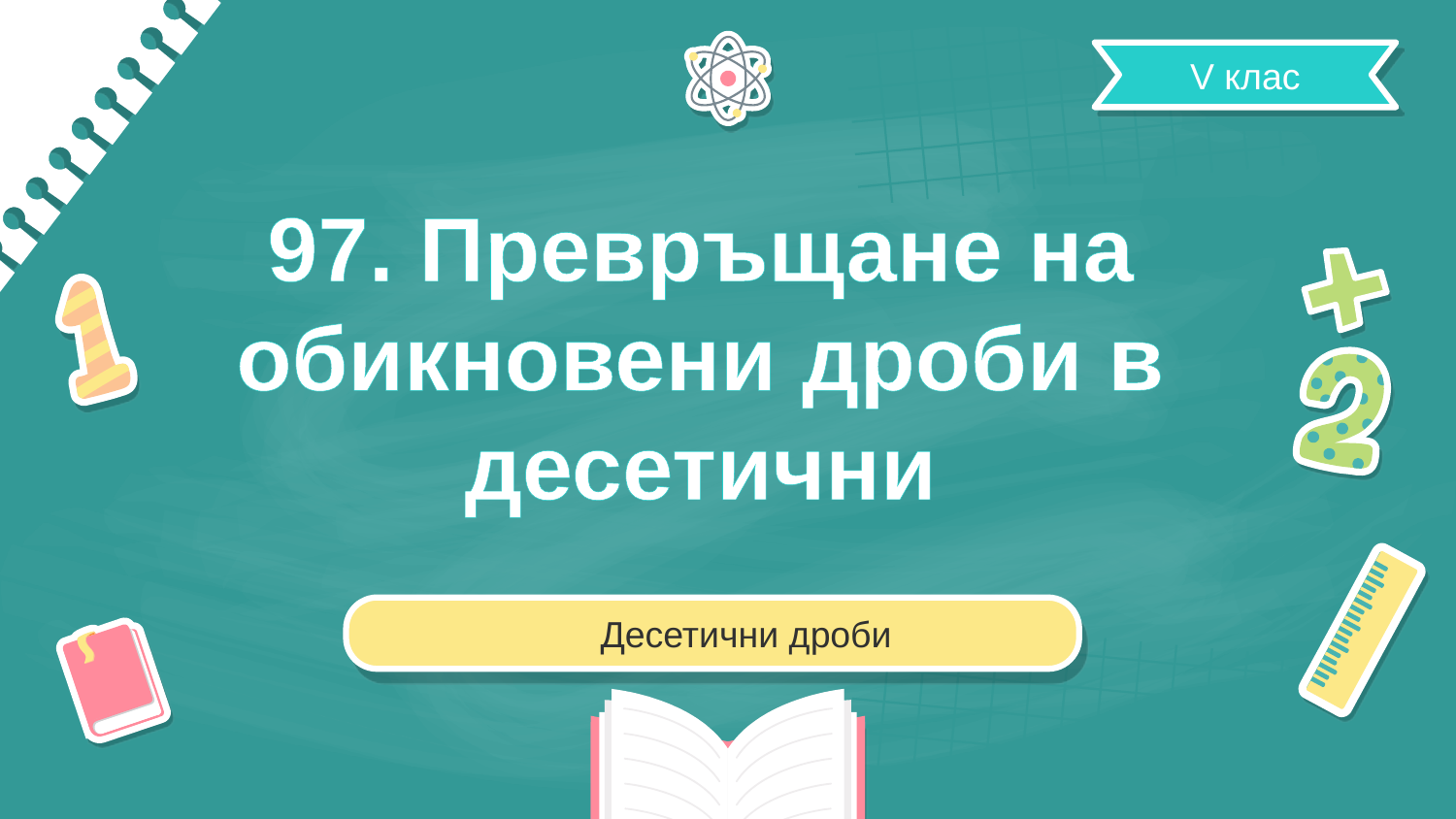

V клас

# 97. Превръщане на обикновени дроби в десетични

Десетични дроби